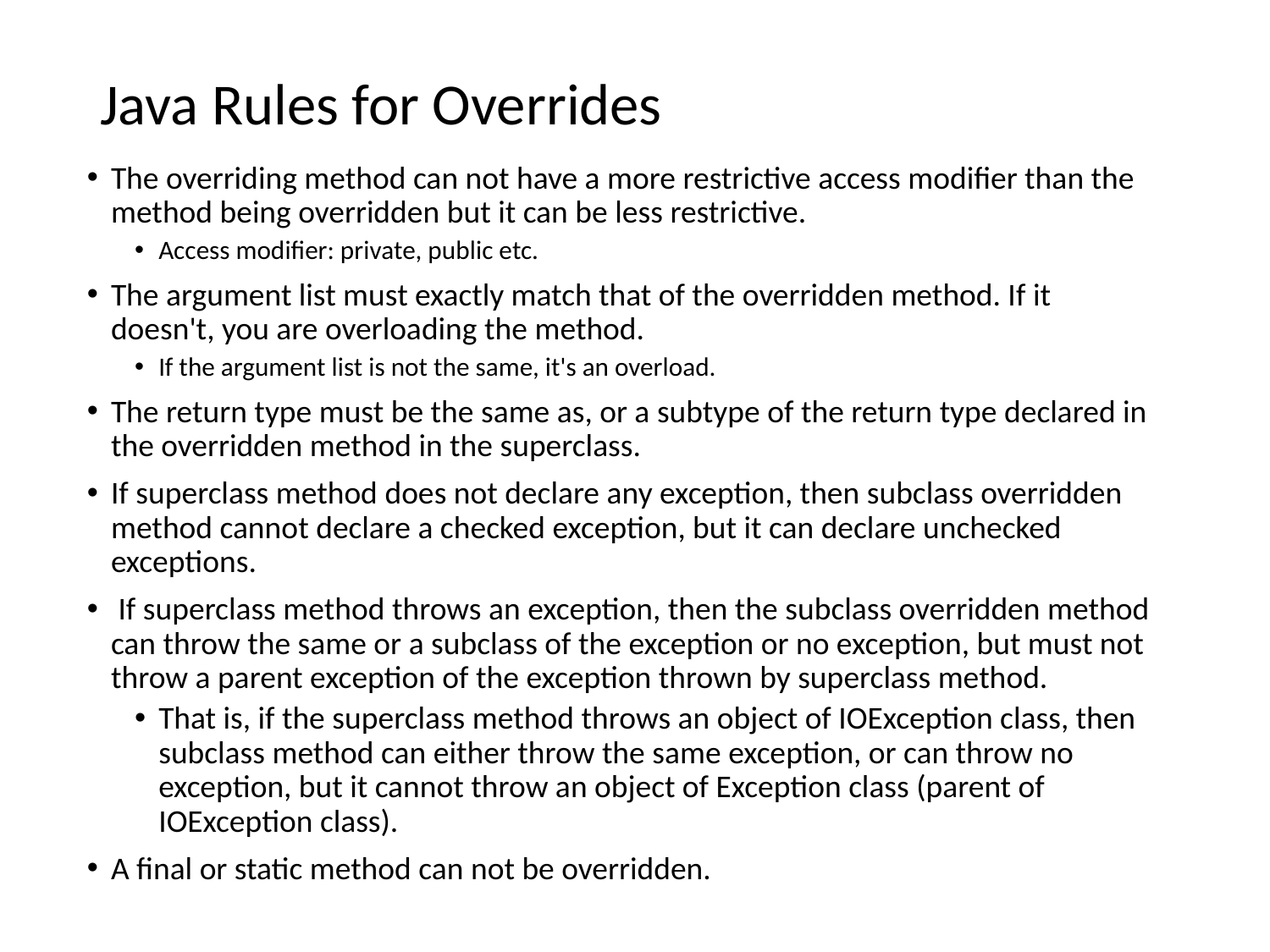

# Java Rules for Overrides
The overriding method can not have a more restrictive access modifier than the method being overridden but it can be less restrictive.
Access modifier: private, public etc.
The argument list must exactly match that of the overridden method. If it doesn't, you are overloading the method.
If the argument list is not the same, it's an overload.
The return type must be the same as, or a subtype of the return type declared in the overridden method in the superclass.
If superclass method does not declare any exception, then subclass overridden method cannot declare a checked exception, but it can declare unchecked exceptions.
 If superclass method throws an exception, then the subclass overridden method can throw the same or a subclass of the exception or no exception, but must not throw a parent exception of the exception thrown by superclass method.
That is, if the superclass method throws an object of IOException class, then subclass method can either throw the same exception, or can throw no exception, but it cannot throw an object of Exception class (parent of IOException class).
A final or static method can not be overridden.